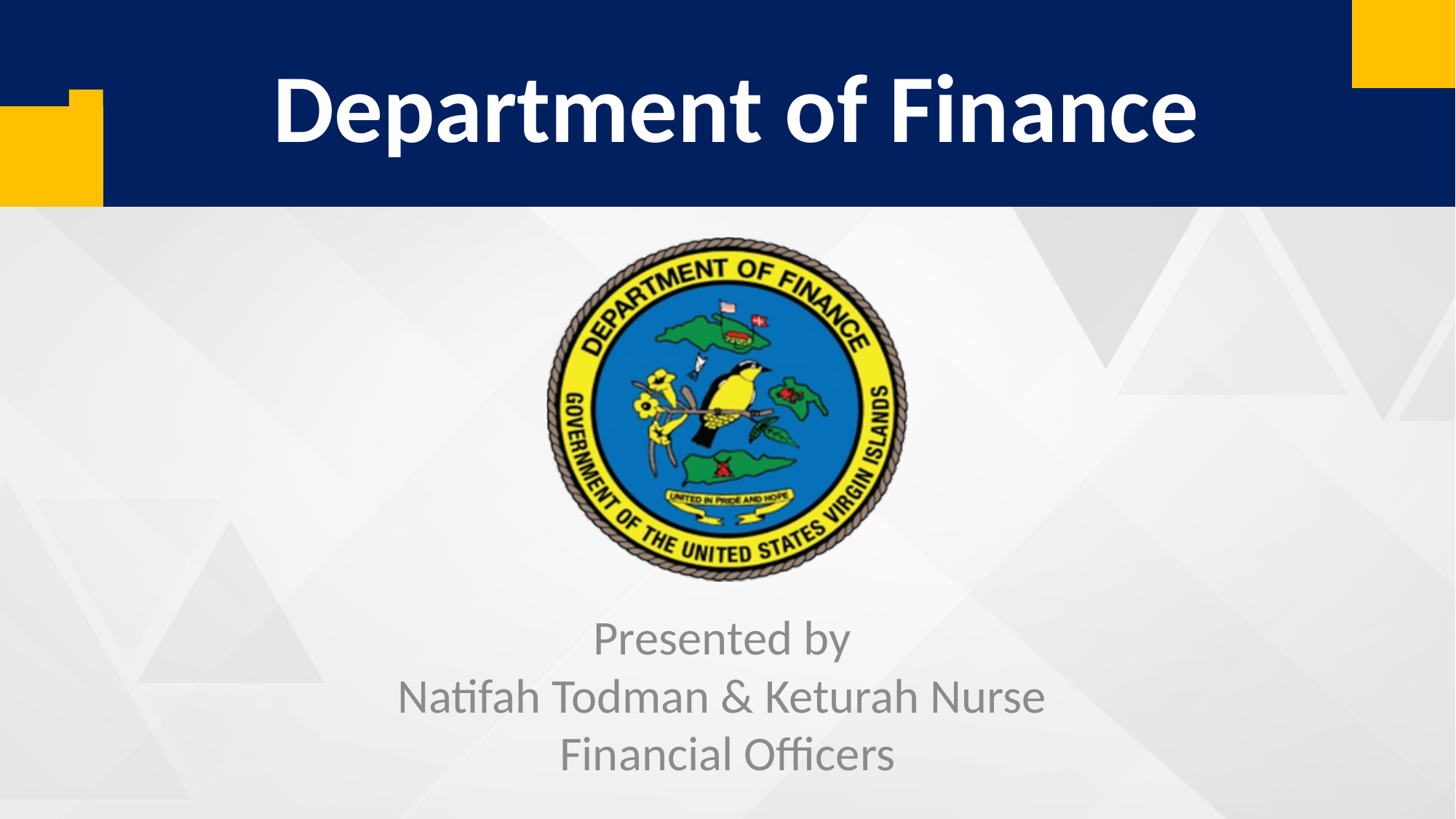

# Department of Finance

Presented by
Natifah Todman & Keturah Nurse
Financial Officers